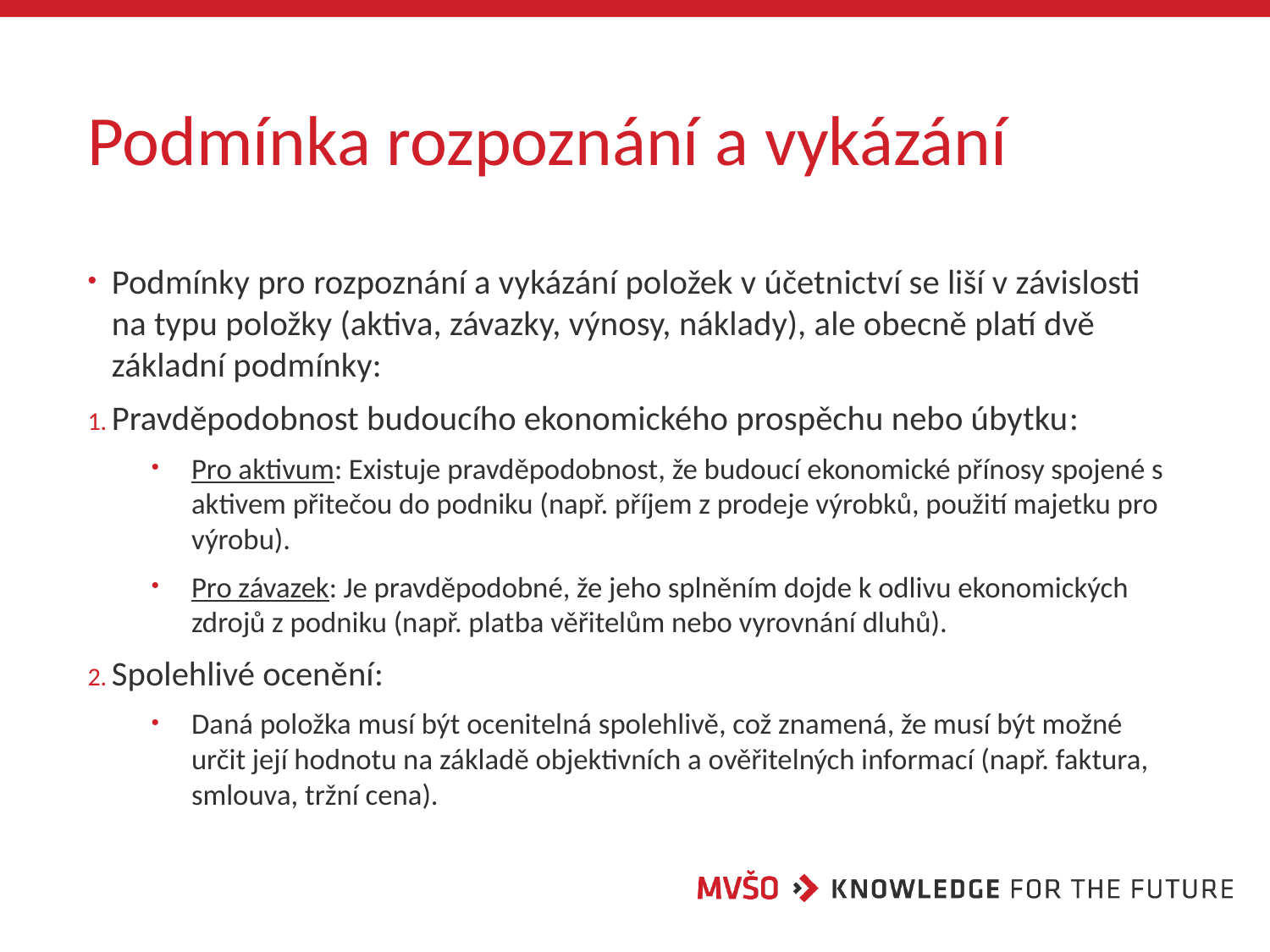

# Podmínka rozpoznání a vykázání
Podmínky pro rozpoznání a vykázání položek v účetnictví se liší v závislosti na typu položky (aktiva, závazky, výnosy, náklady), ale obecně platí dvě základní podmínky:
Pravděpodobnost budoucího ekonomického prospěchu nebo úbytku:
Pro aktivum: Existuje pravděpodobnost, že budoucí ekonomické přínosy spojené s aktivem přitečou do podniku (např. příjem z prodeje výrobků, použití majetku pro výrobu).
Pro závazek: Je pravděpodobné, že jeho splněním dojde k odlivu ekonomických zdrojů z podniku (např. platba věřitelům nebo vyrovnání dluhů).
Spolehlivé ocenění:
Daná položka musí být ocenitelná spolehlivě, což znamená, že musí být možné určit její hodnotu na základě objektivních a ověřitelných informací (např. faktura, smlouva, tržní cena).